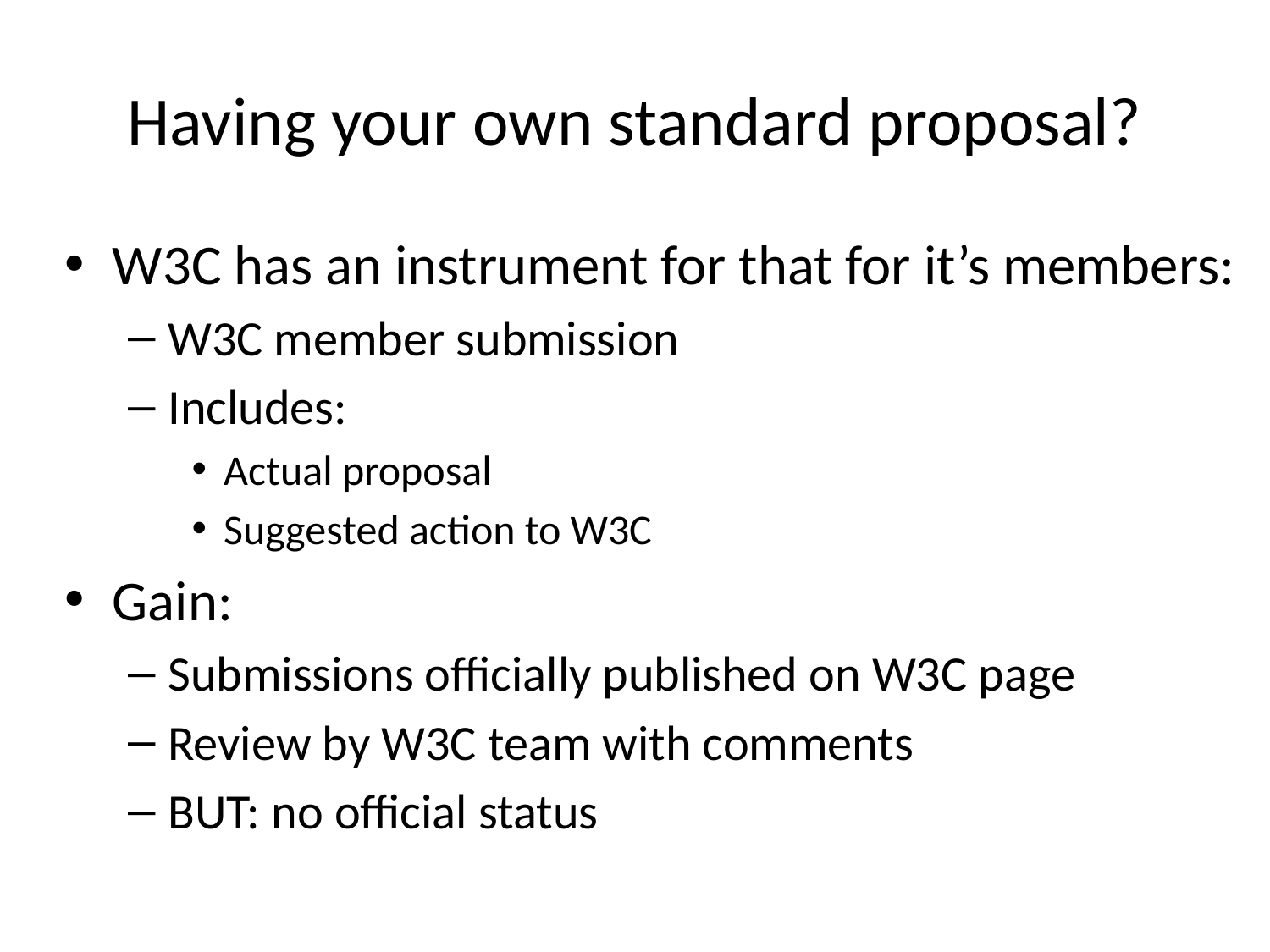

# Having your own standard proposal?
W3C has an instrument for that for it’s members:
W3C member submission
Includes:
Actual proposal
Suggested action to W3C
Gain:
Submissions officially published on W3C page
Review by W3C team with comments
BUT: no official status